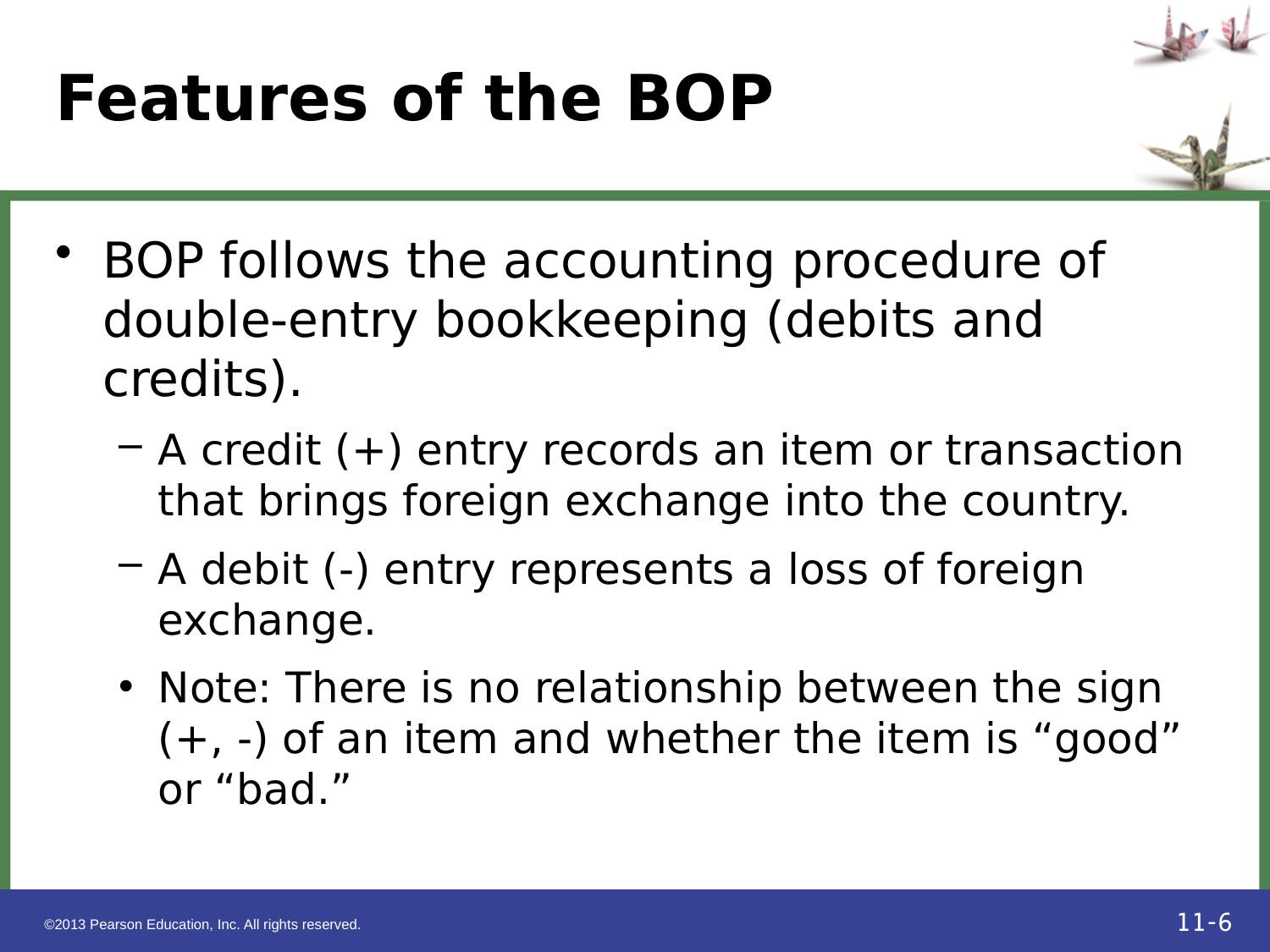

# Features of the BOP
BOP follows the accounting procedure of double-entry bookkeeping (debits and credits).
A credit (+) entry records an item or transaction that brings foreign exchange into the country.
A debit (-) entry represents a loss of foreign exchange.
Note: There is no relationship between the sign (+, -) of an item and whether the item is “good” or “bad.”